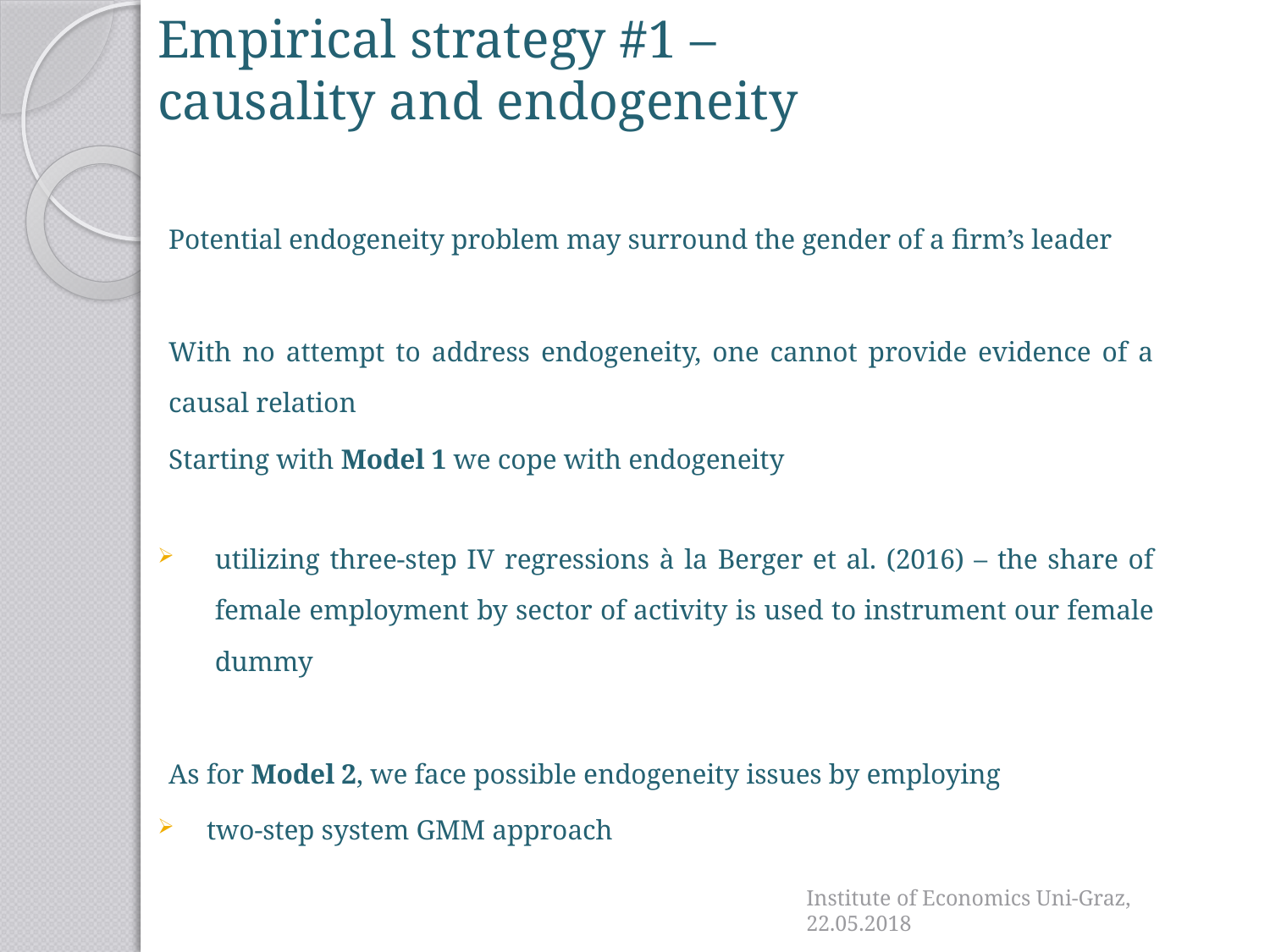

# Empirical strategy #1 – causality and endogeneity
Potential endogeneity problem may surround the gender of a firm’s leader

With no attempt to address endogeneity, one cannot provide evidence of a causal relation
Starting with Model 1 we cope with endogeneity

utilizing three-step IV regressions à la Berger et al. (2016) – the share of female employment by sector of activity is used to instrument our female dummy

As for Model 2, we face possible endogeneity issues by employing
two-step system GMM approach

Institute of Economics Uni-Graz, 22.05.2018